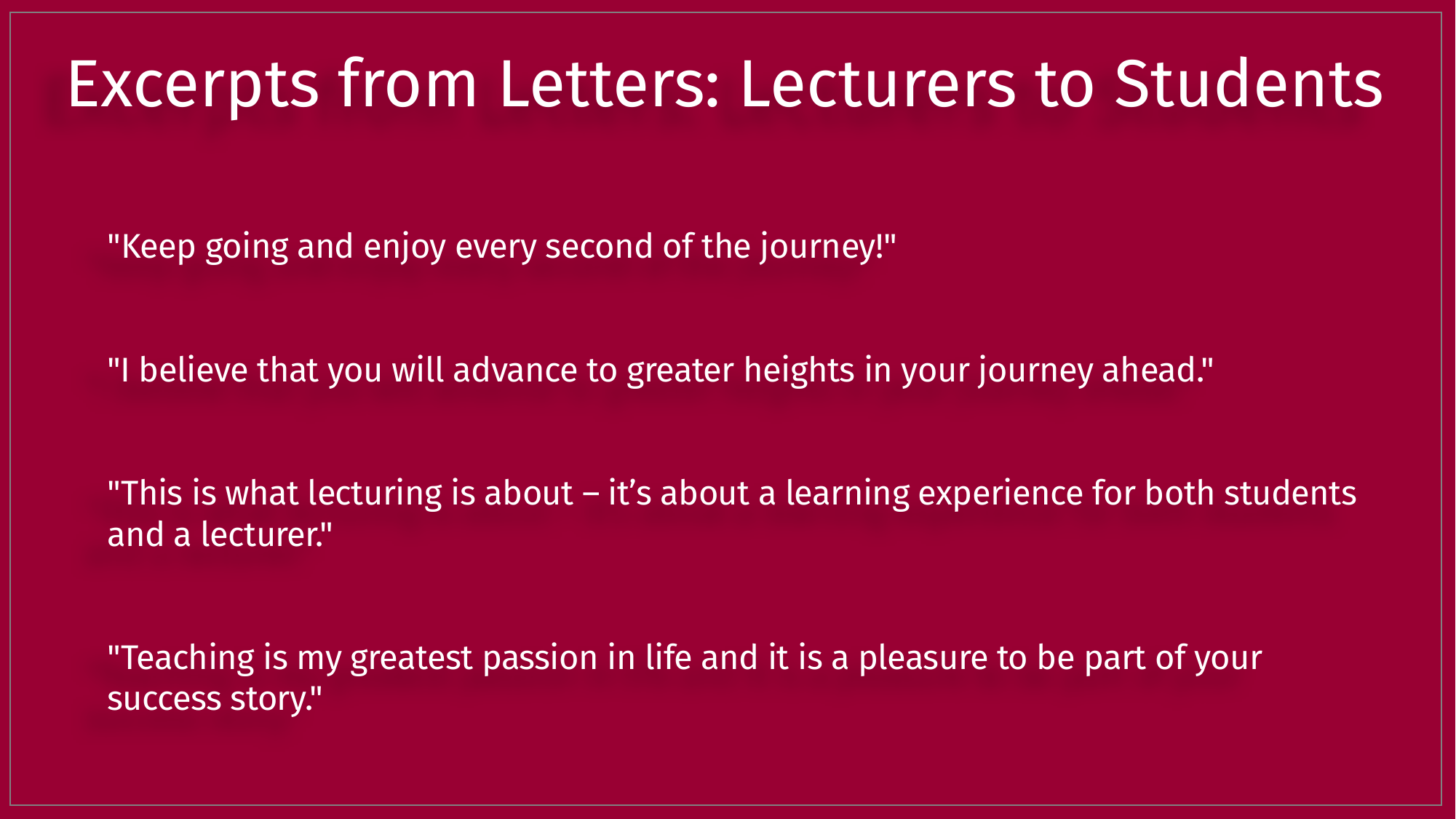

Excerpts from Letters: Lecturers to Students
"Keep going and enjoy every second of the journey!"

"I believe that you will advance to greater heights in your journey ahead."

"This is what lecturing is about – it’s about a learning experience for both students and a lecturer."

"Teaching is my greatest passion in life and it is a pleasure to be part of your success story."